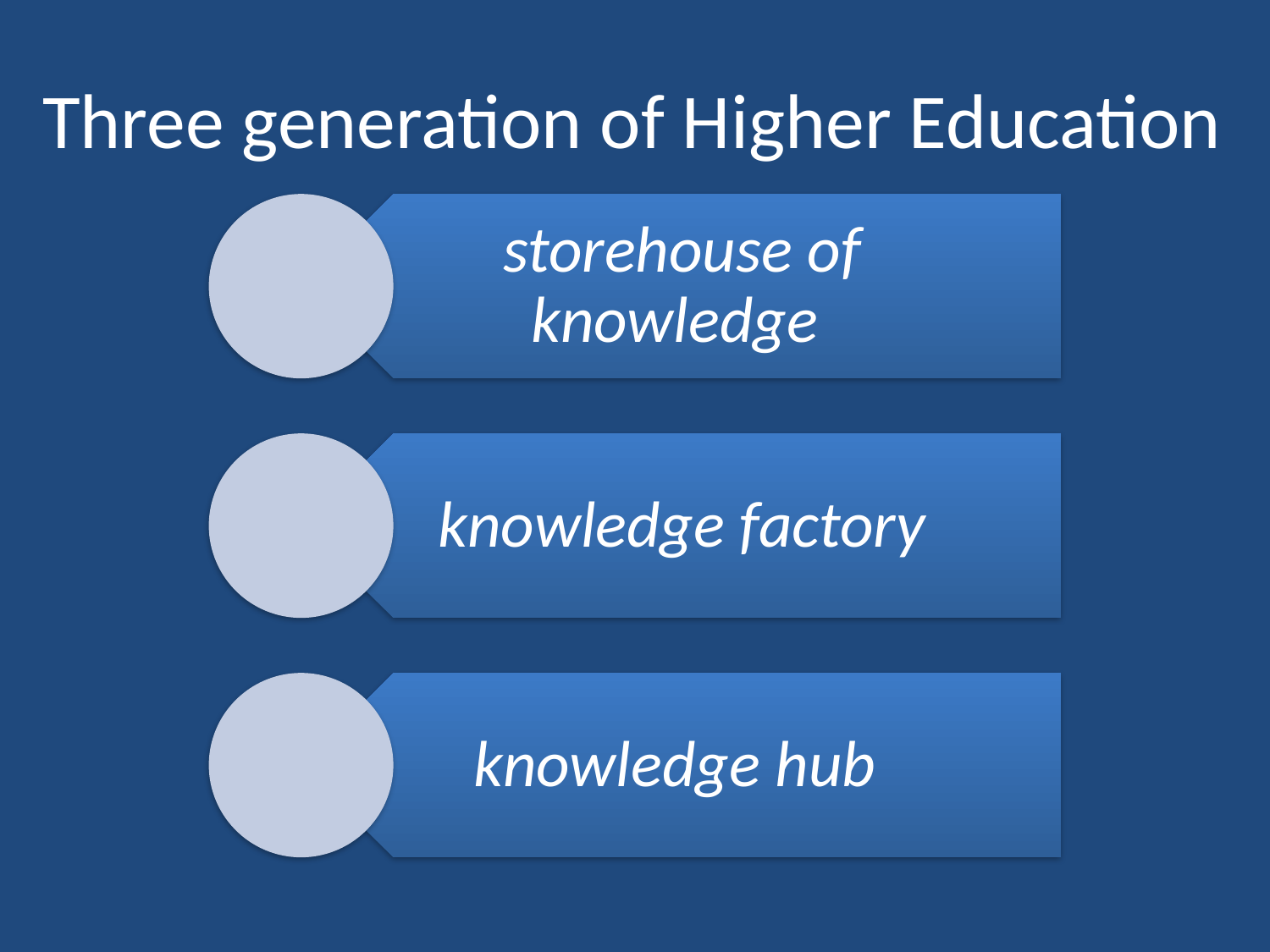

# Three generation of Higher Education
storehouse of knowledge
knowledge factory
knowledge hub